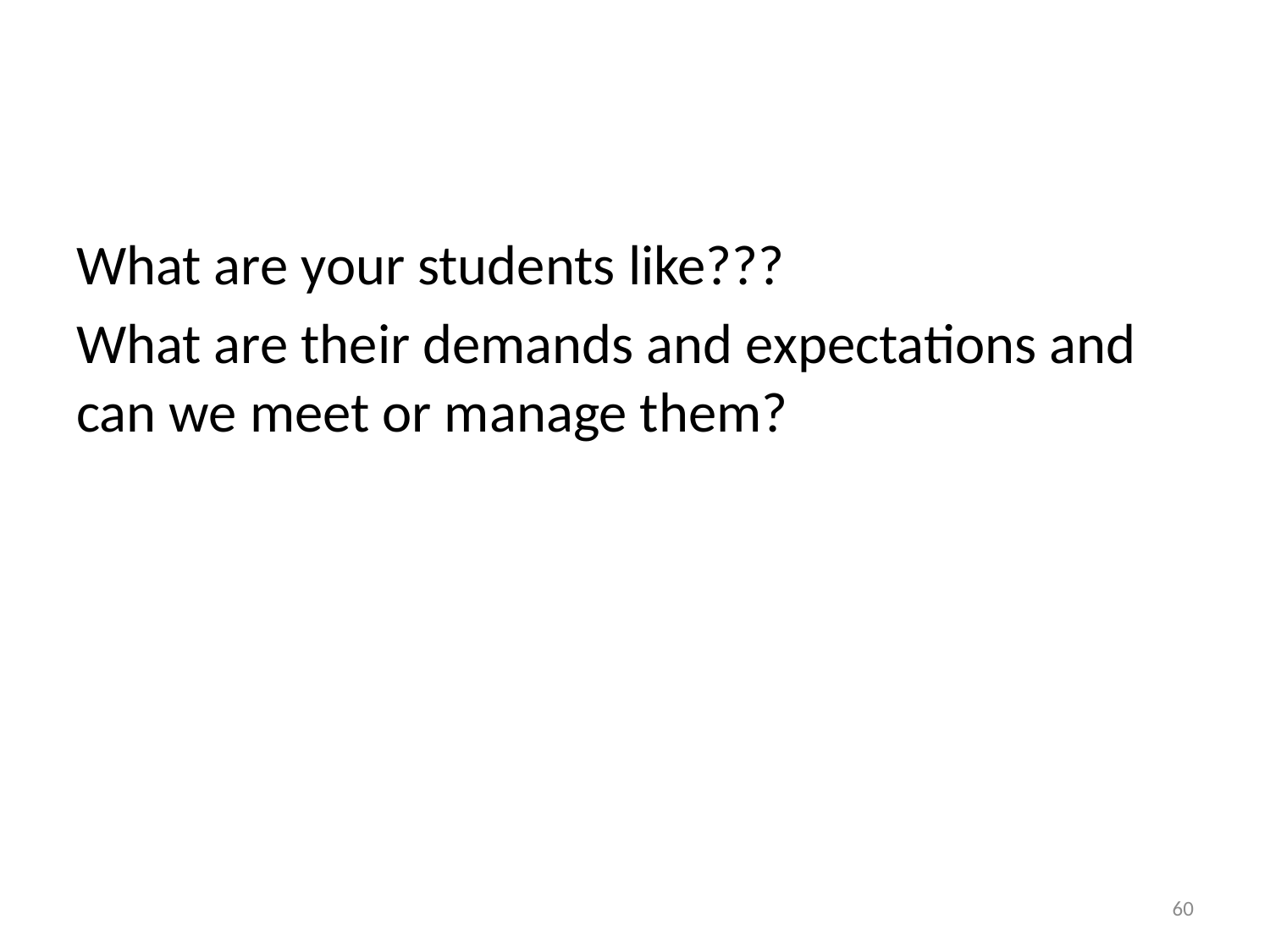

#
What are your students like???
What are their demands and expectations and can we meet or manage them?

60